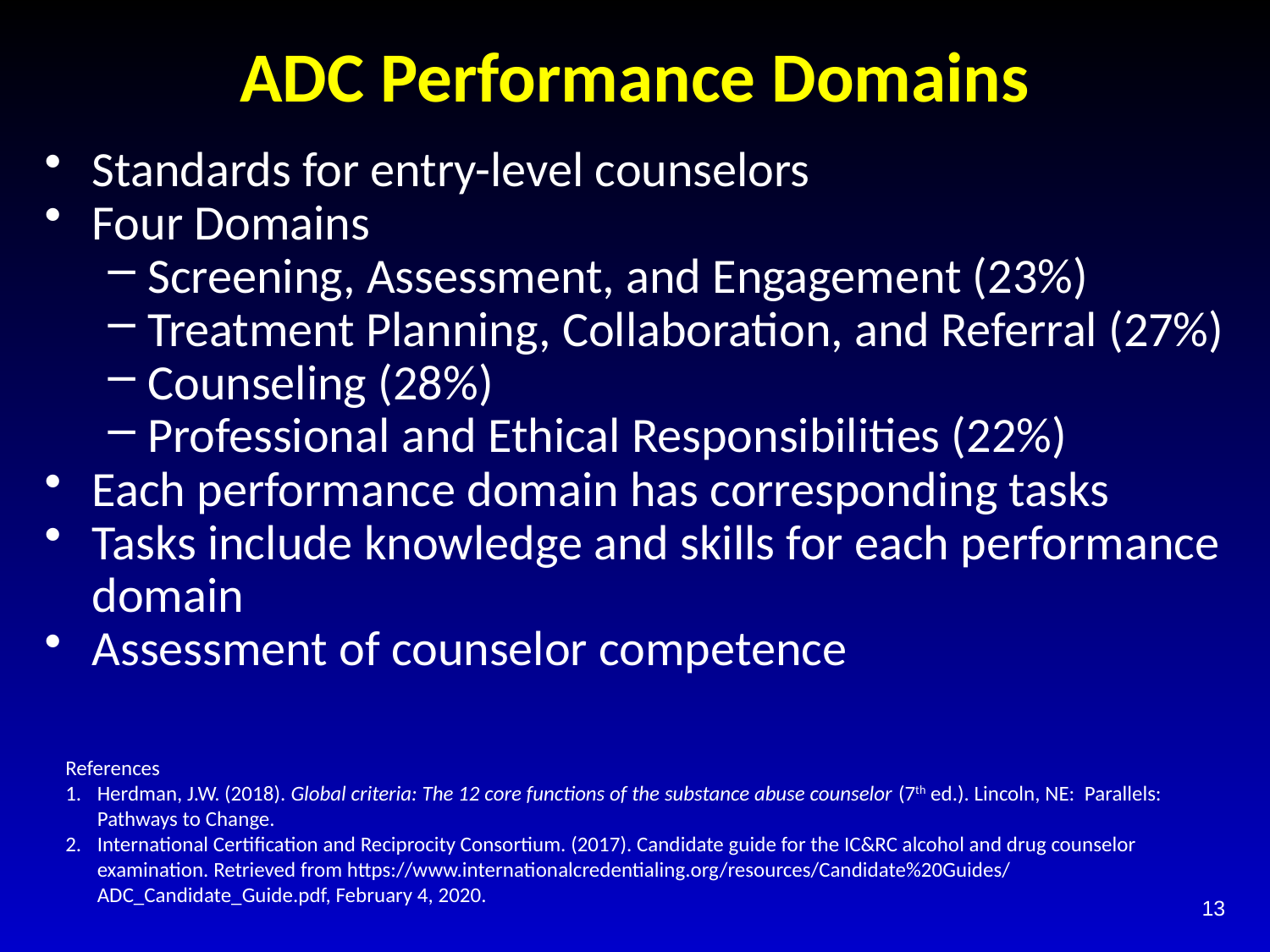

# ADC Performance Domains
Standards for entry-level counselors
Four Domains
Screening, Assessment, and Engagement (23%)
Treatment Planning, Collaboration, and Referral (27%)
Counseling (28%)
Professional and Ethical Responsibilities (22%)
Each performance domain has corresponding tasks
Tasks include knowledge and skills for each performance domain
Assessment of counselor competence
References
Herdman, J.W. (2018). Global criteria: The 12 core functions of the substance abuse counselor (7th ed.). Lincoln, NE:  Parallels: Pathways to Change.
International Certification and Reciprocity Consortium. (2017). Candidate guide for the IC&RC alcohol and drug counselor examination. Retrieved from https://www.internationalcredentialing.org/resources/Candidate%20Guides/ADC_Candidate_Guide.pdf, February 4, 2020.
13